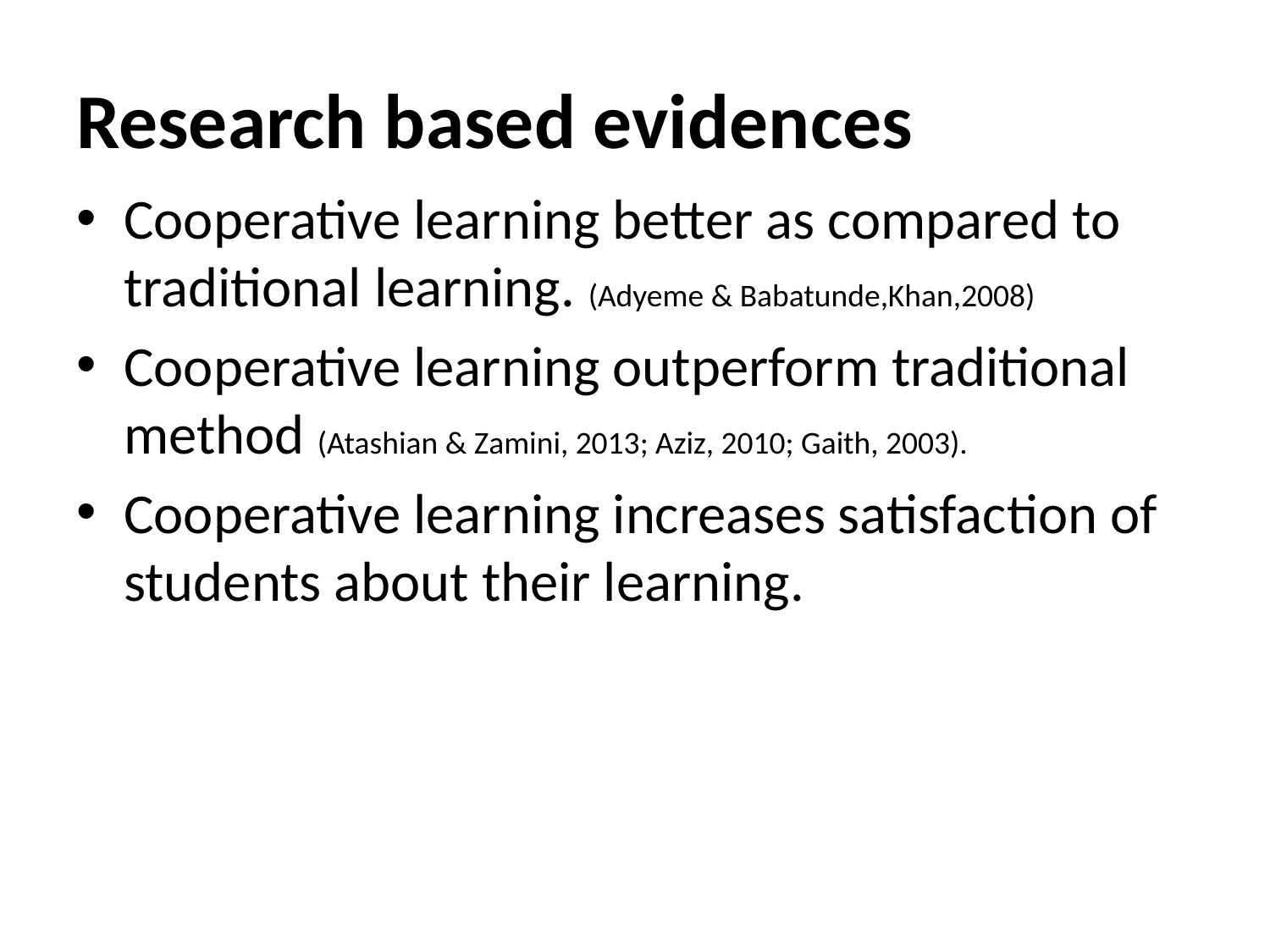

# Research based evidences
Cooperative learning better as compared to traditional learning. (Adyeme & Babatunde,Khan,2008)
Cooperative learning outperform traditional method (Atashian & Zamini, 2013; Aziz, 2010; Gaith, 2003).
Cooperative learning increases satisfaction of students about their learning.